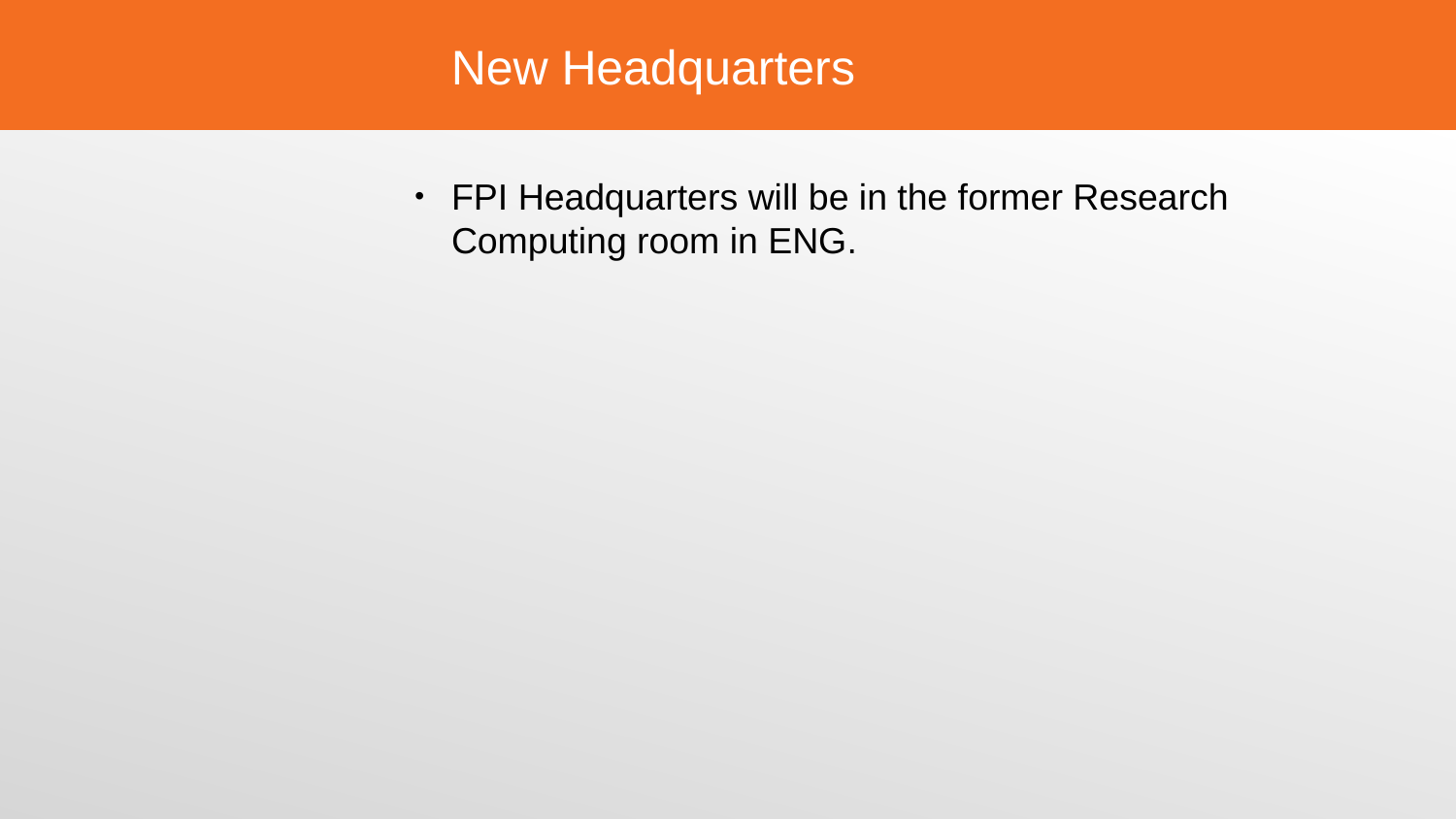

# New Headquarters
FPI Headquarters will be in the former Research Computing room in ENG.